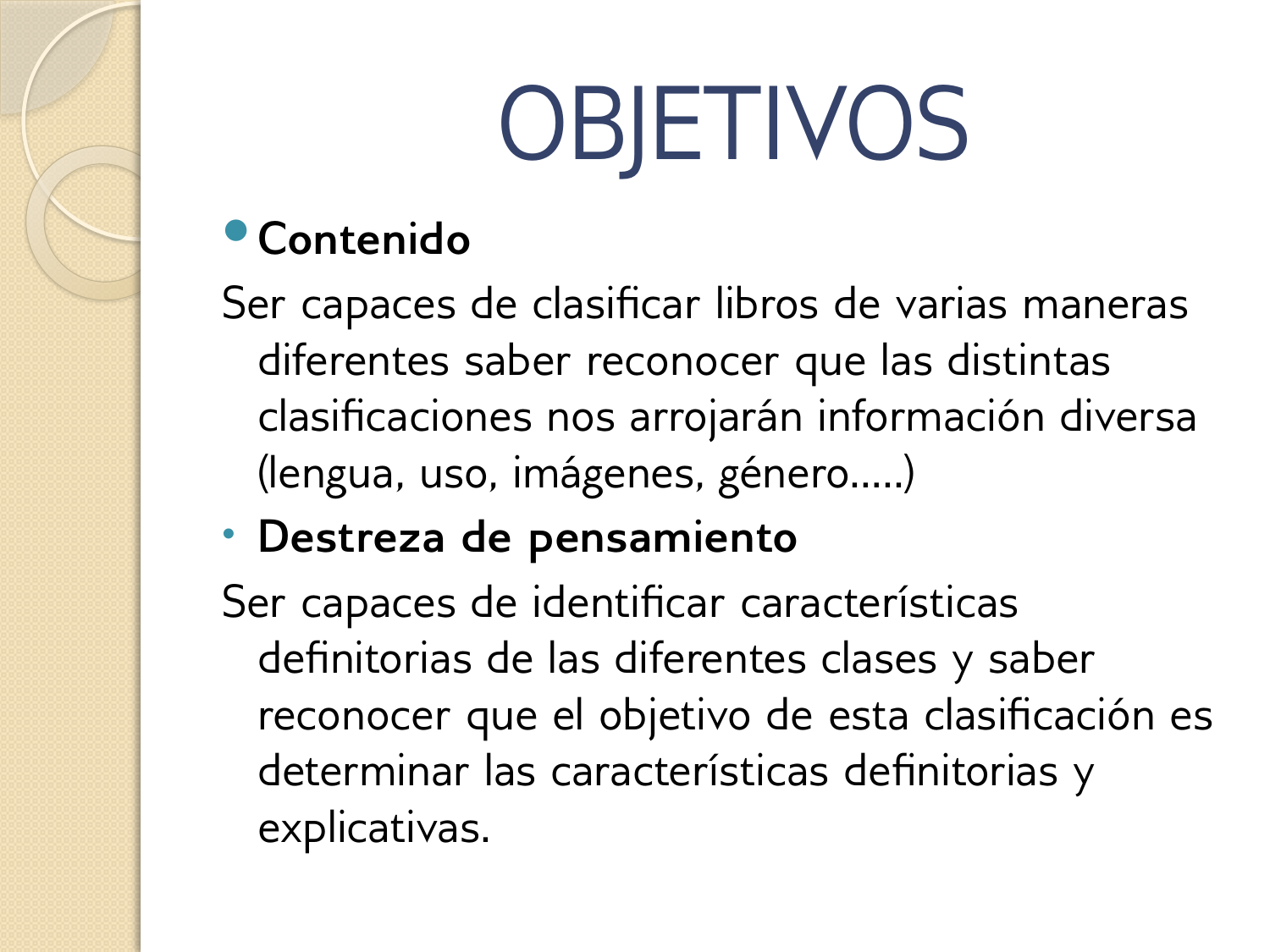

# OBJETIVOS
Contenido
Ser capaces de clasificar libros de varias maneras diferentes saber reconocer que las distintas clasificaciones nos arrojarán información diversa (lengua, uso, imágenes, género…..)
Destreza de pensamiento
Ser capaces de identificar características definitorias de las diferentes clases y saber reconocer que el objetivo de esta clasificación es determinar las características definitorias y explicativas.